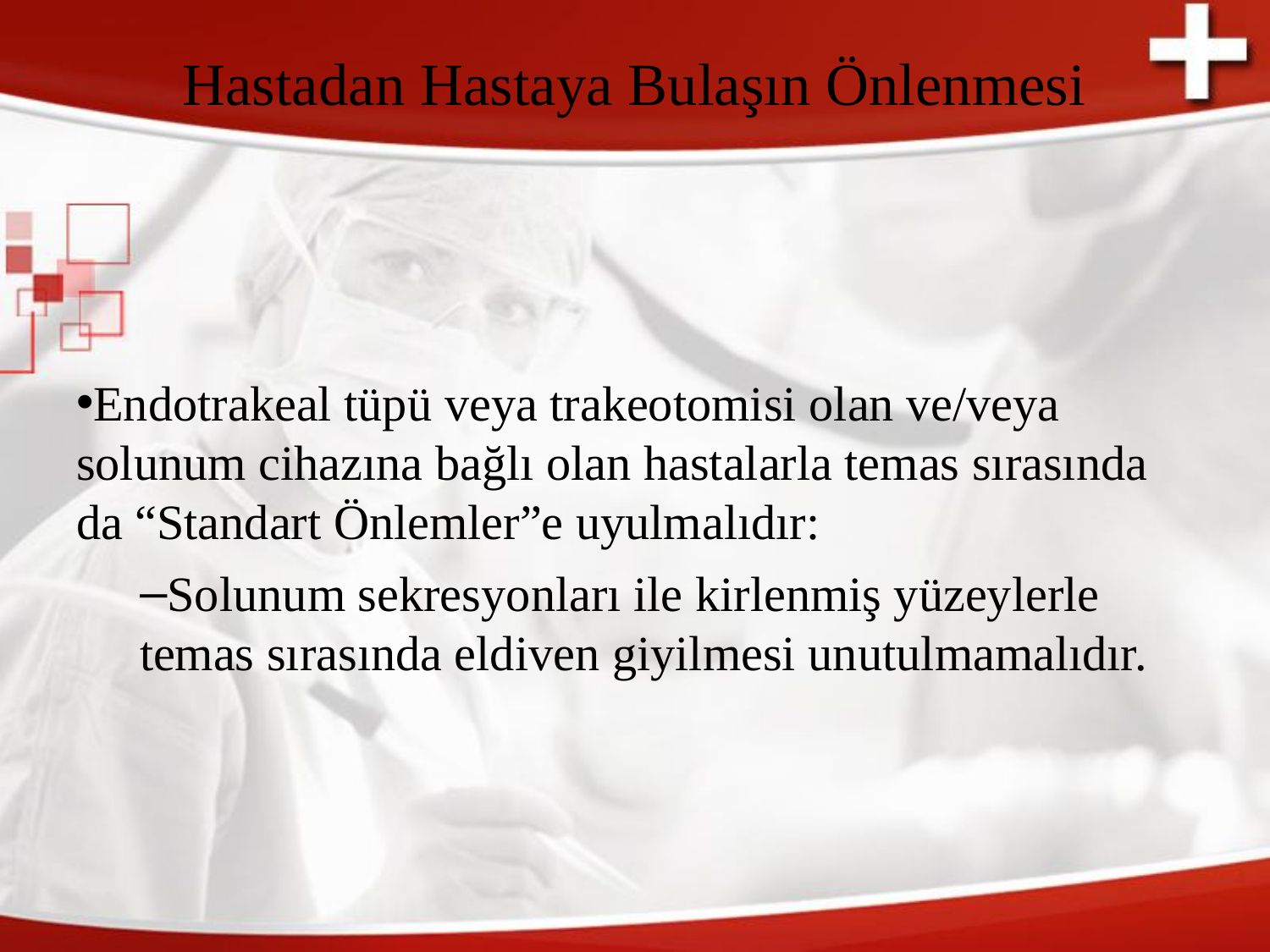

# Hastadan Hastaya Bulaşın Önlenmesi

Endotrakeal tüpü veya trakeotomisi olan ve/veya solunum cihazına bağlı olan hastalarla temas sırasında da “Standart Önlemler”e uyulmalıdır:
Solunum sekresyonları ile kirlenmiş yüzeylerle temas sırasında eldiven giyilmesi unutulmamalıdır.